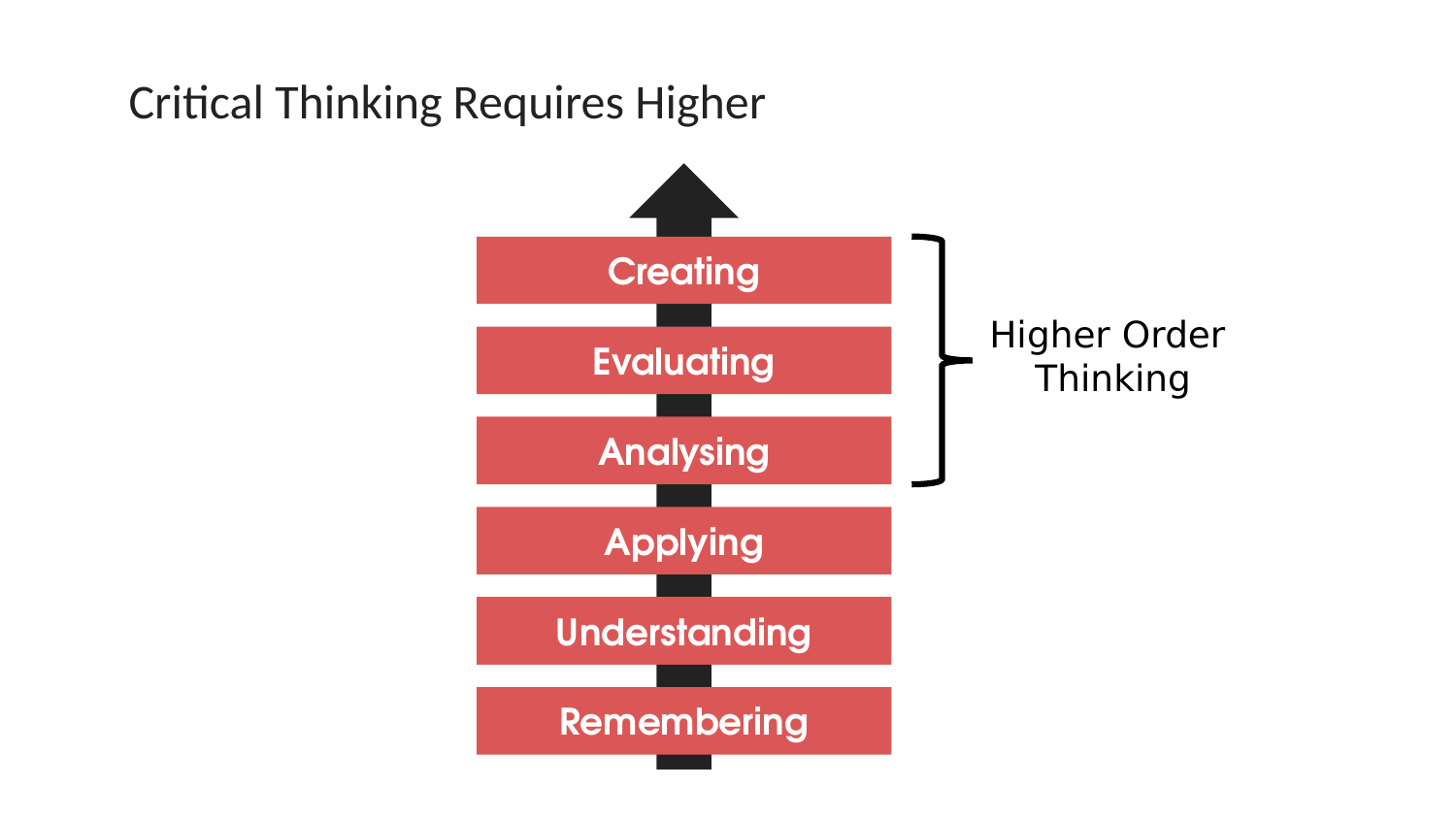

# Critical Thinking Requires Higher Order Thinking

Creating

Higher Order
Thinking
Evaluating
Analysing
Applying
Understanding
Remembering